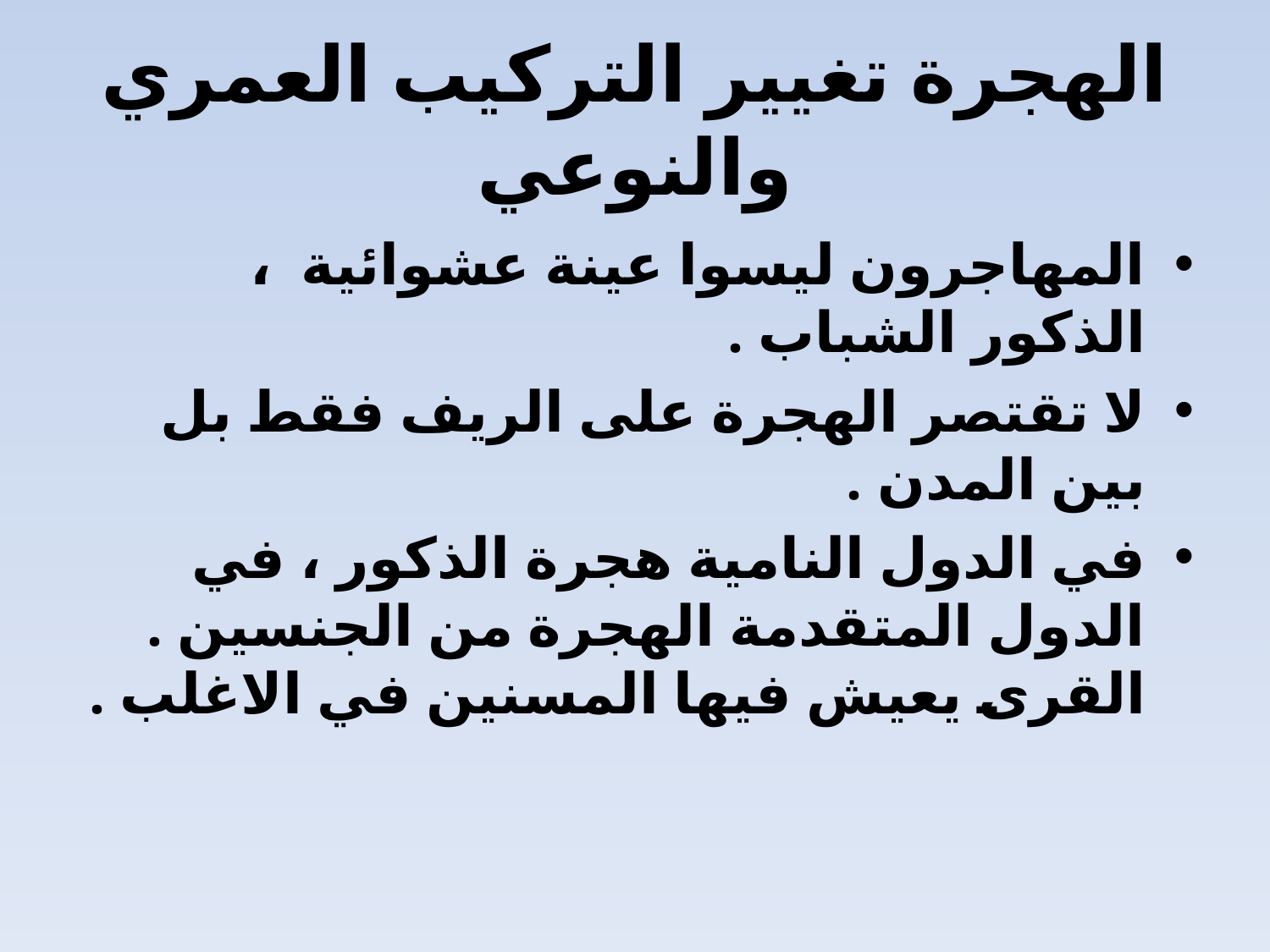

# الهجرة تغيير التركيب العمري والنوعي
المهاجرون ليسوا عينة عشوائية  ، الذكور الشباب .
لا تقتصر الهجرة على الريف فقط بل بين المدن .
في الدول النامية هجرة الذكور ، في الدول المتقدمة الهجرة من الجنسين .  القرى يعيش فيها المسنين في الاغلب .